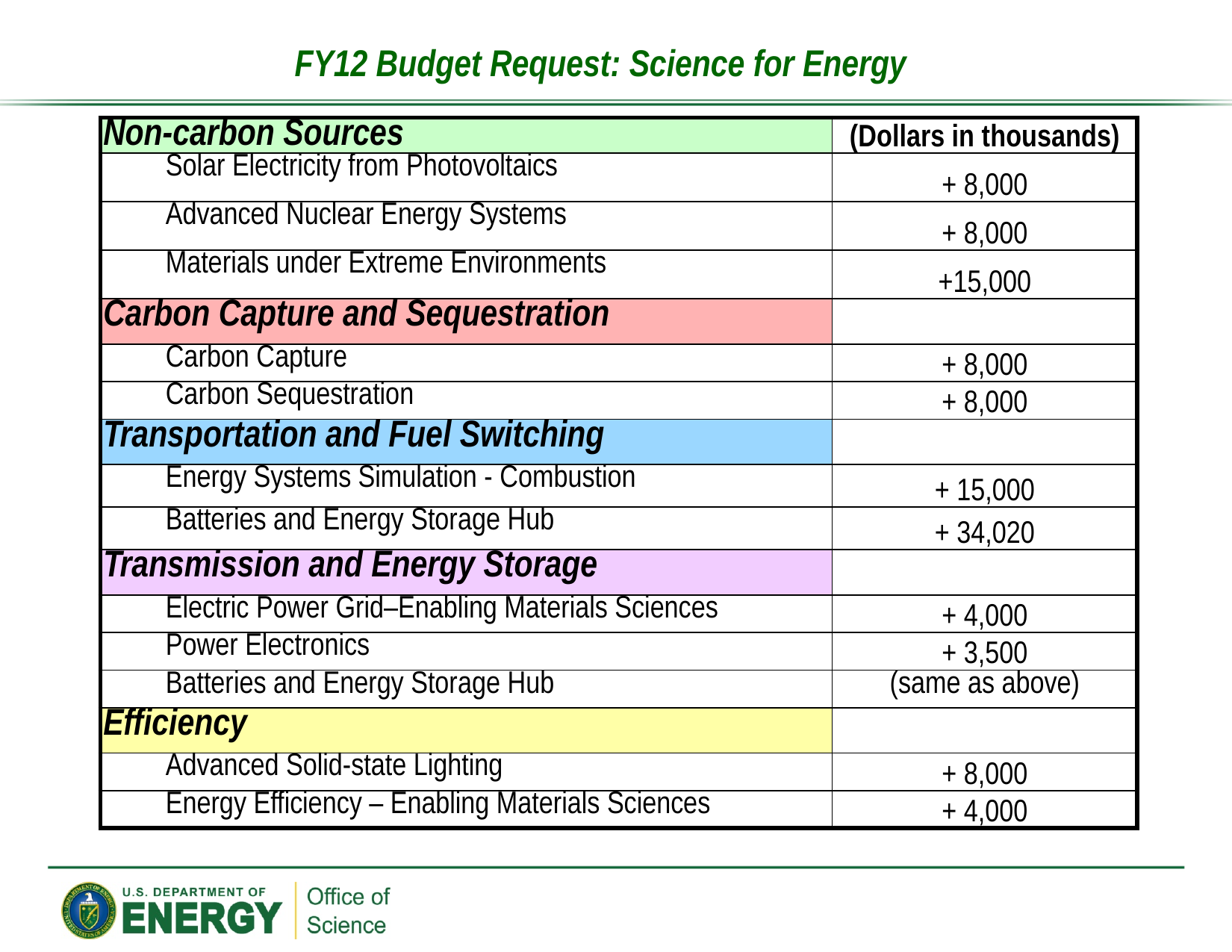

FY12 Budget Request: Science for Energy
| Non-carbon Sources | (Dollars in thousands) |
| --- | --- |
| Solar Electricity from Photovoltaics | + 8,000 |
| Advanced Nuclear Energy Systems | + 8,000 |
| Materials under Extreme Environments | +15,000 |
| Carbon Capture and Sequestration |  |
| Carbon Capture | + 8,000 |
| Carbon Sequestration | + 8,000 |
| Transportation and Fuel Switching |  |
| Energy Systems Simulation - Combustion | + 15,000 |
| Batteries and Energy Storage Hub | + 34,020 |
| Transmission and Energy Storage |  |
| Electric Power Grid–Enabling Materials Sciences | + 4,000 |
| Power Electronics | + 3,500 |
| Batteries and Energy Storage Hub | (same as above) |
| Efficiency |  |
| Advanced Solid-state Lighting | + 8,000 |
| Energy Efficiency – Enabling Materials Sciences | + 4,000 |